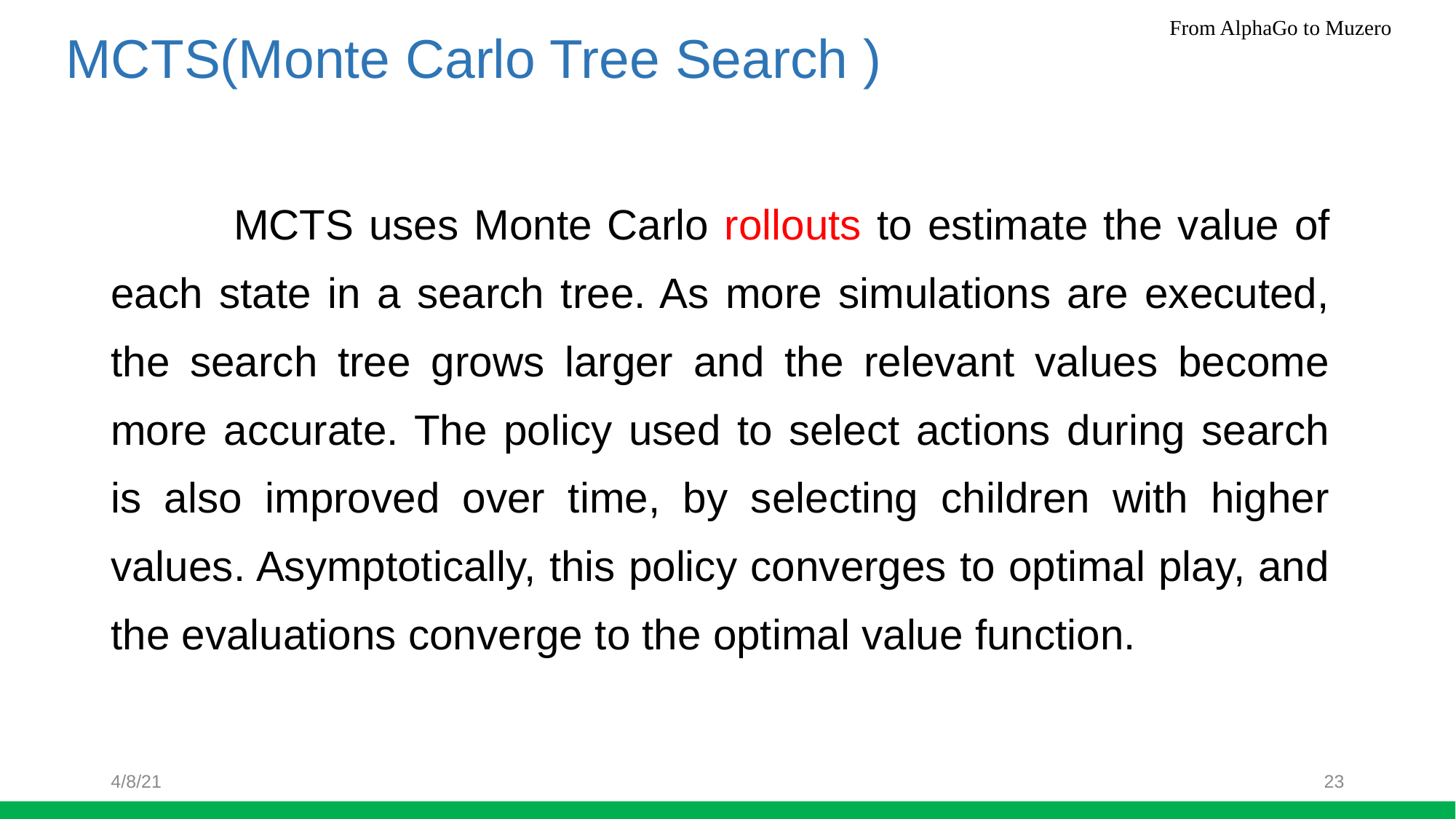

MCTS(Monte Carlo Tree Search )
        MCTS uses Monte Carlo rollouts to estimate the value of each state in a search tree. As more simulations are executed, the search tree grows larger and the relevant values become more accurate. The policy used to select actions during search is also improved over time, by selecting children with higher values. Asymptotically, this policy converges to optimal play, and the evaluations converge to the optimal value function.
4/8/21
23